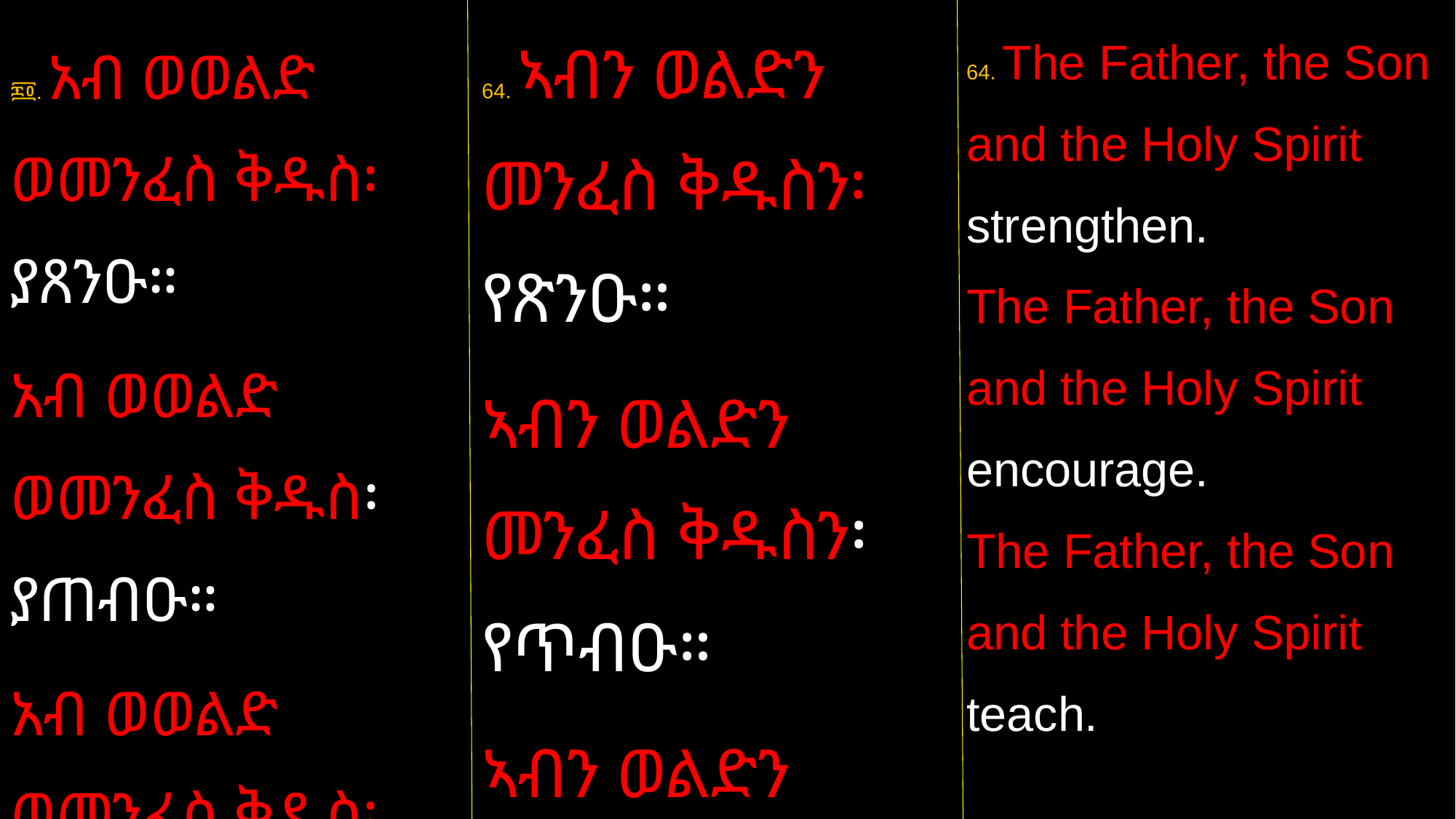

64. ኣብን ወልድን መንፈስ ቅዱስን፡ የጽንዑ።
ኣብን ወልድን መንፈስ ቅዱስን፡ የጥብዑ።
ኣብን ወልድን መንፈስ ቅዱስን፡ ይምህሩ።
64. The Father, the Son and the Holy Spirit strengthen.
The Father, the Son and the Holy Spirit encourage.
The Father, the Son and the Holy Spirit teach.
፷፬. አብ ወወልድ ወመንፈስ ቅዱስ፡ ያጸንዑ።
አብ ወወልድ ወመንፈስ ቅዱስ፡ ያጠብዑ።
አብ ወወልድ ወመንፈስ ቅዱስ፡ ይሔድፉ።